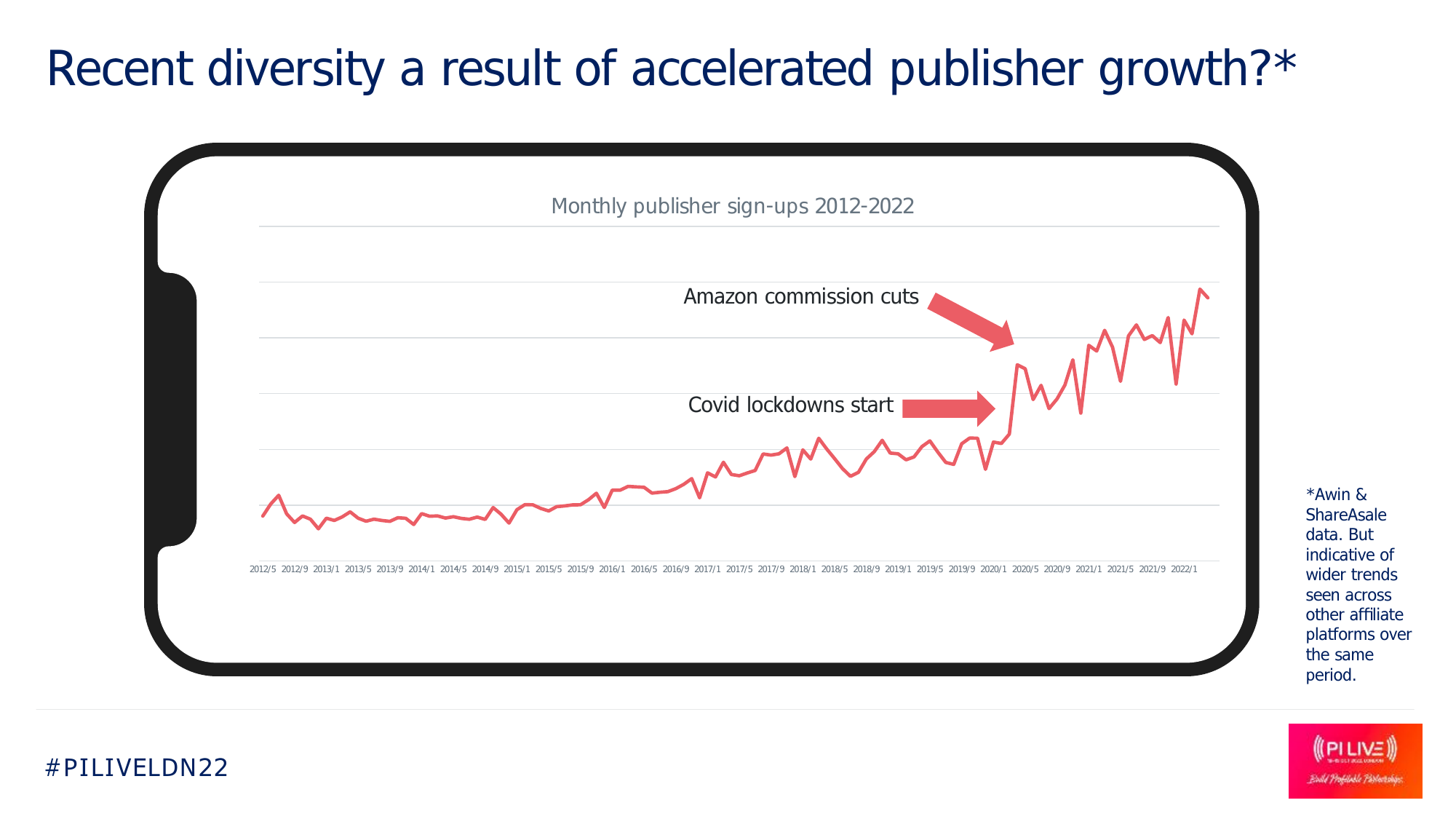

# Recent diversity a result of accelerated publisher growth?*

### Chart: Monthly publisher sign-ups 2012-2022

| Category | No Measure Value |
|---|---|
| 2012/5 | 1611.0 |
| 2012/6 | 2043.0 |
| 2012/7 | 2357.0 |
| 2012/8 | 1693.0 |
| 2012/9 | 1381.0 |
| 2012/10 | 1616.0 |
| 2012/11 | 1499.0 |
| 2012/12 | 1154.0 |
| 2013/1 | 1536.0 |
| 2013/2 | 1454.0 |
| 2013/3 | 1582.0 |
| 2013/4 | 1762.0 |
| 2013/5 | 1535.0 |
| 2013/6 | 1426.0 |
| 2013/7 | 1500.0 |
| 2013/8 | 1454.0 |
| 2013/9 | 1422.0 |
| 2013/10 | 1552.0 |
| 2013/11 | 1531.0 |
| 2013/12 | 1309.0 |
| 2014/1 | 1699.0 |
| 2014/2 | 1604.0 |
| 2014/3 | 1617.0 |
| 2014/4 | 1540.0 |
| 2014/5 | 1588.0 |
| 2014/6 | 1528.0 |
| 2014/7 | 1497.0 |
| 2014/8 | 1576.0 |
| 2014/9 | 1490.0 |
| 2014/10 | 1916.0 |
| 2014/11 | 1677.0 |
| 2014/12 | 1359.0 |
| 2015/1 | 1841.0 |
| 2015/2 | 2020.0 |
| 2015/3 | 2014.0 |
| 2015/4 | 1885.0 |
| 2015/5 | 1794.0 |
| 2015/6 | 1948.0 |
| 2015/7 | 1974.0 |
| 2015/8 | 2011.0 |
| 2015/9 | 2016.0 |
| 2015/10 | 2195.0 |
| 2015/11 | 2429.0 |
| 2015/12 | 1917.0 |
| 2016/1 | 2540.0 |
| 2016/2 | 2539.0 |
| 2016/3 | 2675.0 |
| 2016/4 | 2657.0 |
| 2016/5 | 2643.0 |
| 2016/6 | 2434.0 |
| 2016/7 | 2465.0 |
| 2016/8 | 2486.0 |
| 2016/9 | 2593.0 |
| 2016/10 | 2748.0 |
| 2016/11 | 2952.0 |
| 2016/12 | 2266.0 |
| 2017/1 | 3160.0 |
| 2017/2 | 3013.0 |
| 2017/3 | 3539.0 |
| 2017/4 | 3101.0 |
| 2017/5 | 3056.0 |
| 2017/6 | 3154.0 |
| 2017/7 | 3246.0 |
| 2017/8 | 3837.0 |
| 2017/9 | 3796.0 |
| 2017/10 | 3843.0 |
| 2017/11 | 4053.0 |
| 2017/12 | 3025.0 |
| 2018/1 | 3984.0 |
| 2018/2 | 3654.0 |
| 2018/3 | 4400.0 |
| 2018/4 | 4017.0 |
| 2018/5 | 3671.0 |
| 2018/6 | 3311.0 |
| 2018/7 | 3036.0 |
| 2018/8 | 3177.0 |
| 2018/9 | 3657.0 |
| 2018/10 | 3921.0 |
| 2018/11 | 4327.0 |
| 2018/12 | 3869.0 |
| 2019/1 | 3841.0 |
| 2019/2 | 3627.0 |
| 2019/3 | 3731.0 |
| 2019/4 | 4102.0 |
| 2019/5 | 4305.0 |
| 2019/6 | 3903.0 |
| 2019/7 | 3533.0 |
| 2019/8 | 3463.0 |
| 2019/9 | 4202.0 |
| 2019/10 | 4406.0 |
| 2019/11 | 4402.0 |
| 2019/12 | 3286.0 |
| 2020/1 | 4262.0 |
| 2020/2 | 4213.0 |
| 2020/3 | 4549.0 |
| 2020/4 | 7033.0 |
| 2020/5 | 6890.0 |
| 2020/6 | 5788.0 |
| 2020/7 | 6297.0 |
| 2020/8 | 5463.0 |
| 2020/9 | 5808.0 |
| 2020/10 | 6306.0 |
| 2020/11 | 7213.0 |
| 2020/12 | 5300.0 |
| 2021/1 | 7731.0 |
| 2021/2 | 7527.0 |
| 2021/3 | 8270.0 |
| 2021/4 | 7662.0 |
| 2021/5 | 6441.0 |
| 2021/6 | 8067.0 |
| 2021/7 | 8463.0 |
| 2021/8 | 7941.0 |
| 2021/9 | 8080.0 |
| 2021/10 | 7829.0 |
| 2021/11 | 8727.0 |
| 2021/12 | 6343.0 |
| 2022/1 | 8636.0 |
| 2022/2 | 8144.0 |
| 2022/3 | 9746.0 |
| 2022/4 | 9432.0 |
Amazon commission cuts

Covid lockdowns start

*Awin & ShareAsale data. But indicative of wider trends seen across other affiliate platforms over the same period.